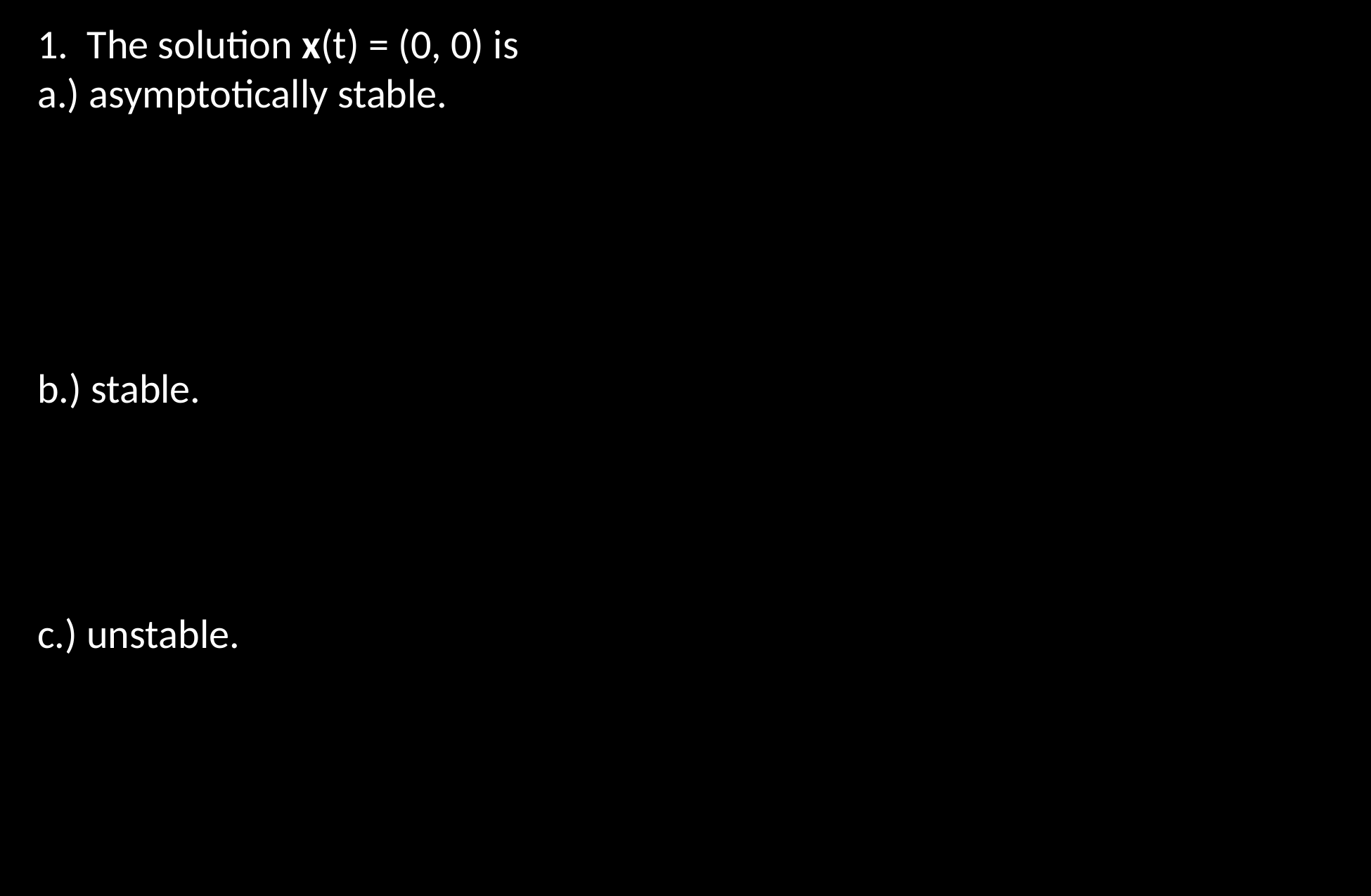

1.  The solution x(t) = (0, 0) is
a.) asymptotically stable.

b.) stable.

c.) unstable.